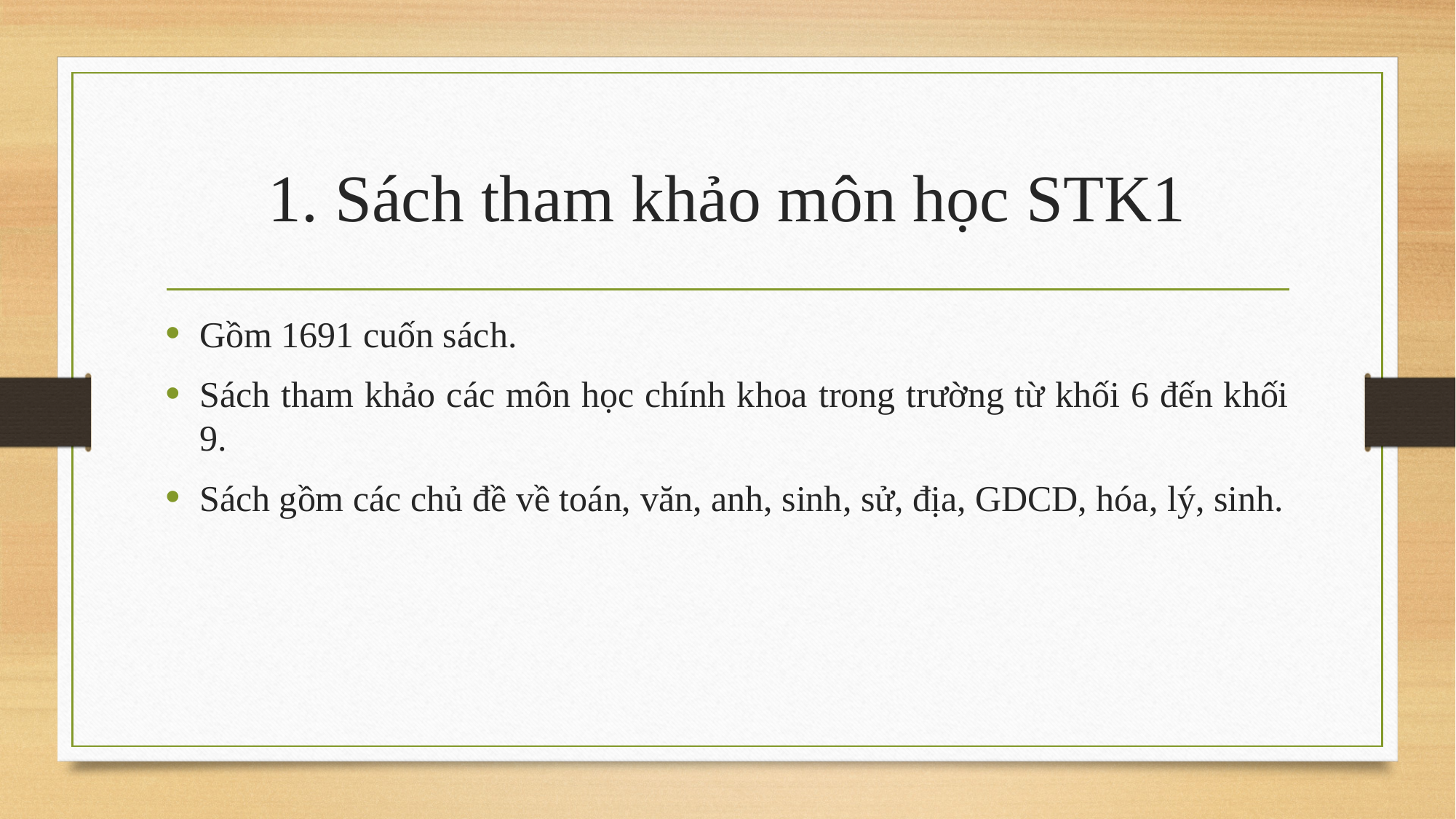

# 1. Sách tham khảo môn học STK1
Gồm 1691 cuốn sách.
Sách tham khảo các môn học chính khoa trong trường từ khối 6 đến khối 9.
Sách gồm các chủ đề về toán, văn, anh, sinh, sử, địa, GDCD, hóa, lý, sinh.